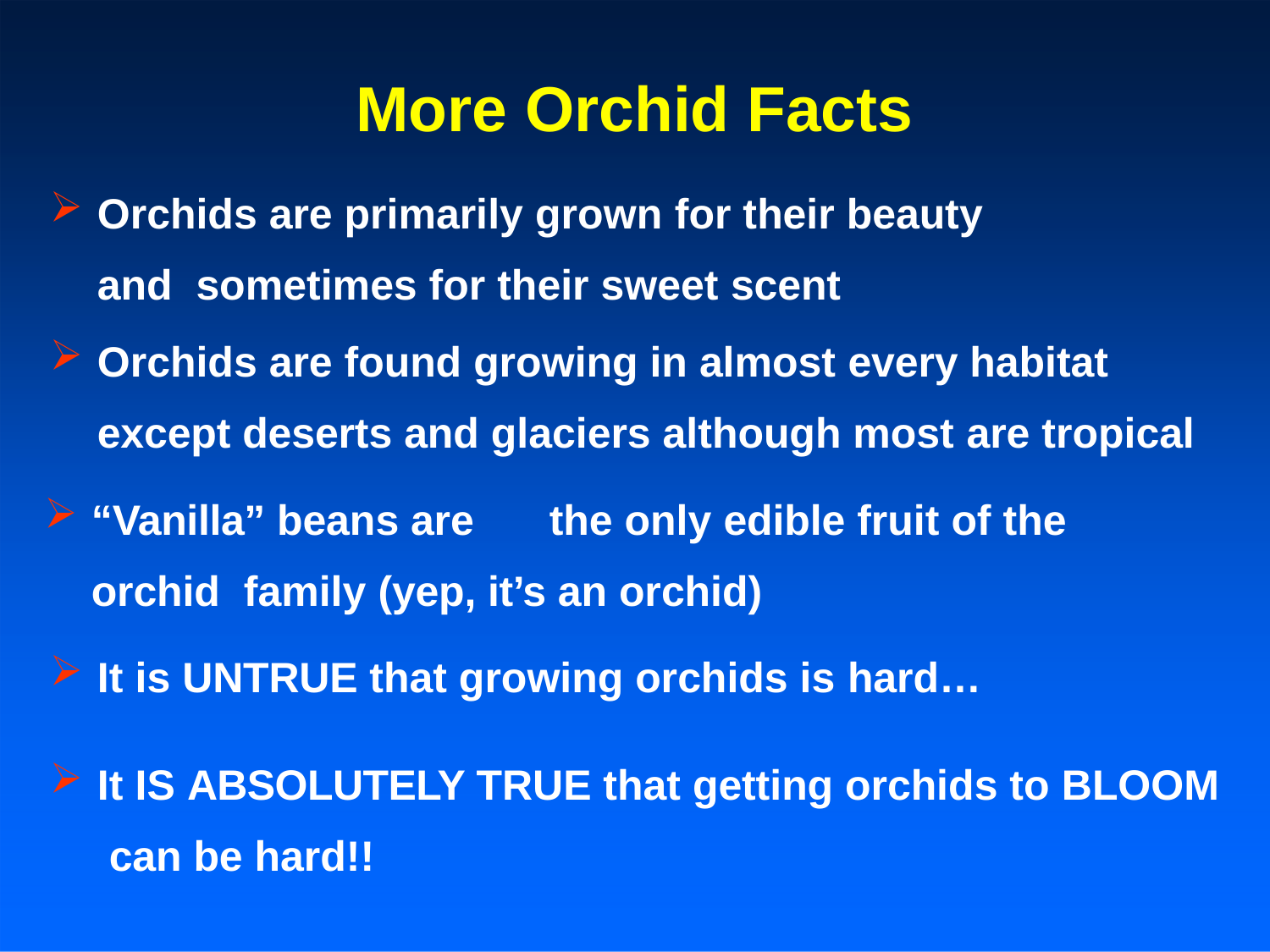

# More Orchid Facts
Orchids are primarily grown for their beauty and  sometimes for their sweet scent
Orchids are found growing in almost every habitat  except deserts and glaciers although most are tropical
“Vanilla” beans are	the only edible fruit of the orchid  family (yep, it’s an orchid)
It is UNTRUE that growing orchids is hard…
It IS ABSOLUTELY TRUE that getting orchids to BLOOM  can be hard!!